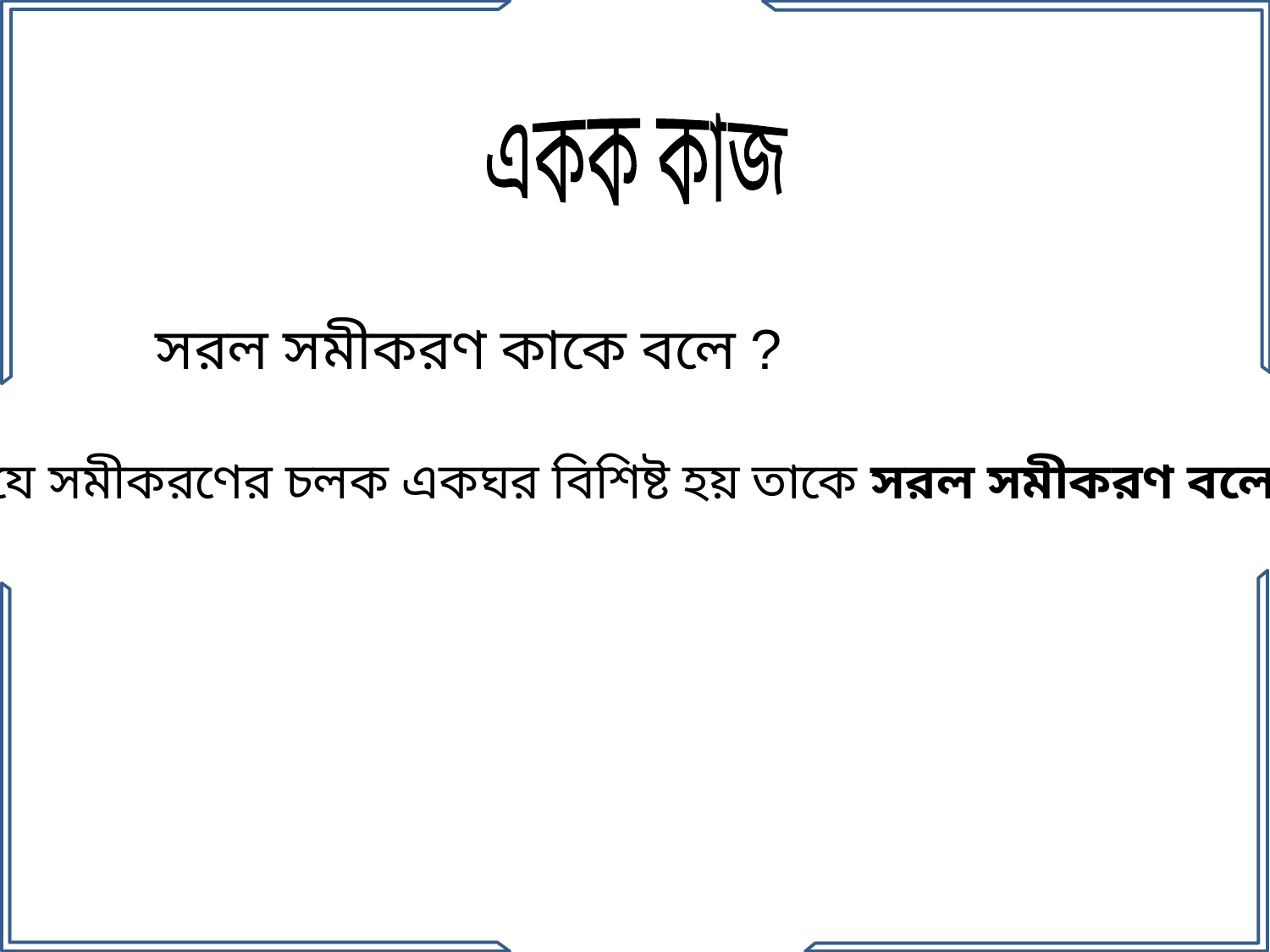

একক কাজ
সরল সমীকরণ কাকে বলে ?
উত্তরঃযে সমীকরণের চলক একঘর বিশিষ্ট হয় তাকে সরল সমীকরণ বলে ।